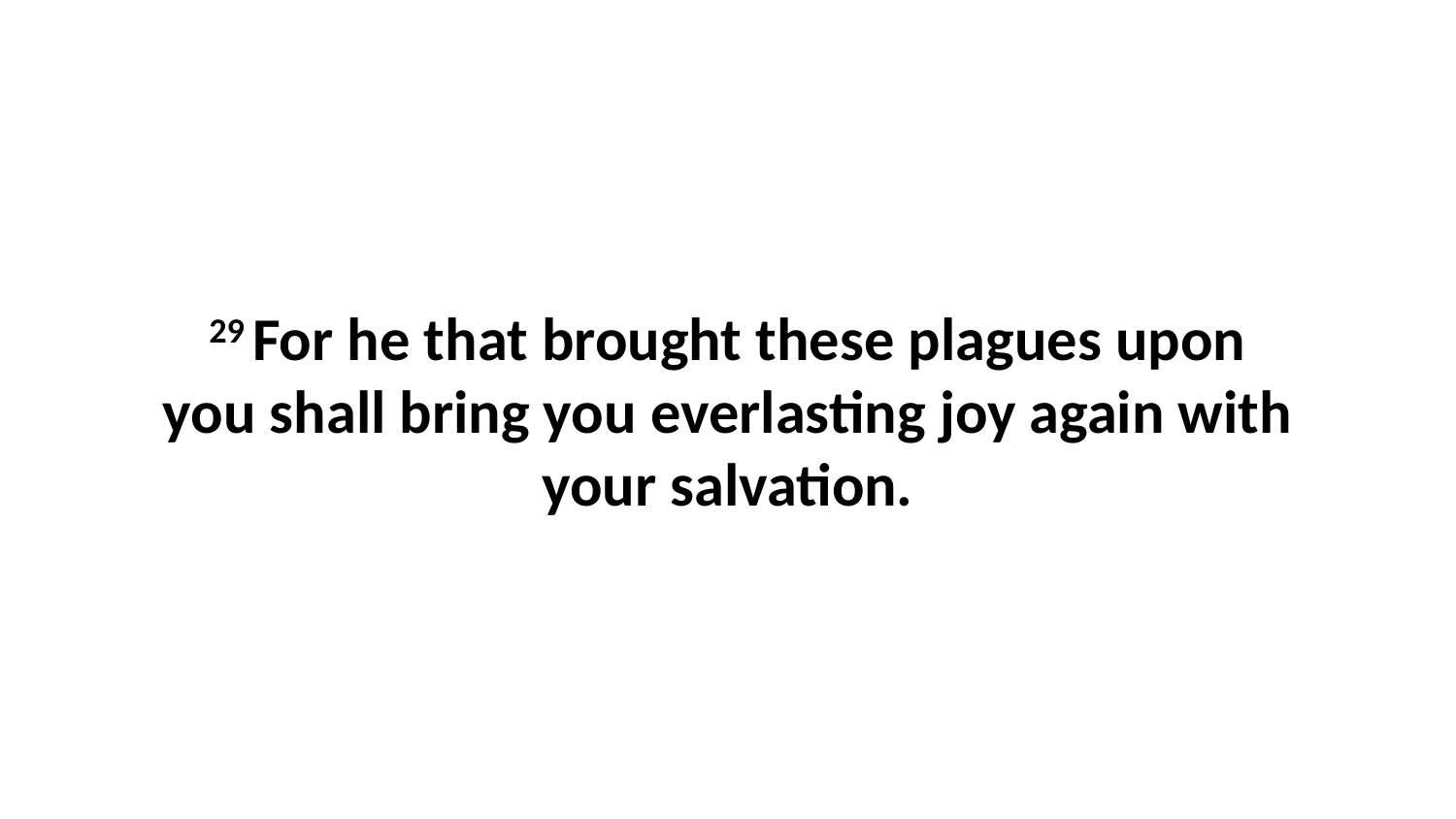

29 For he that brought these plagues upon you shall bring you everlasting joy again with your salvation.